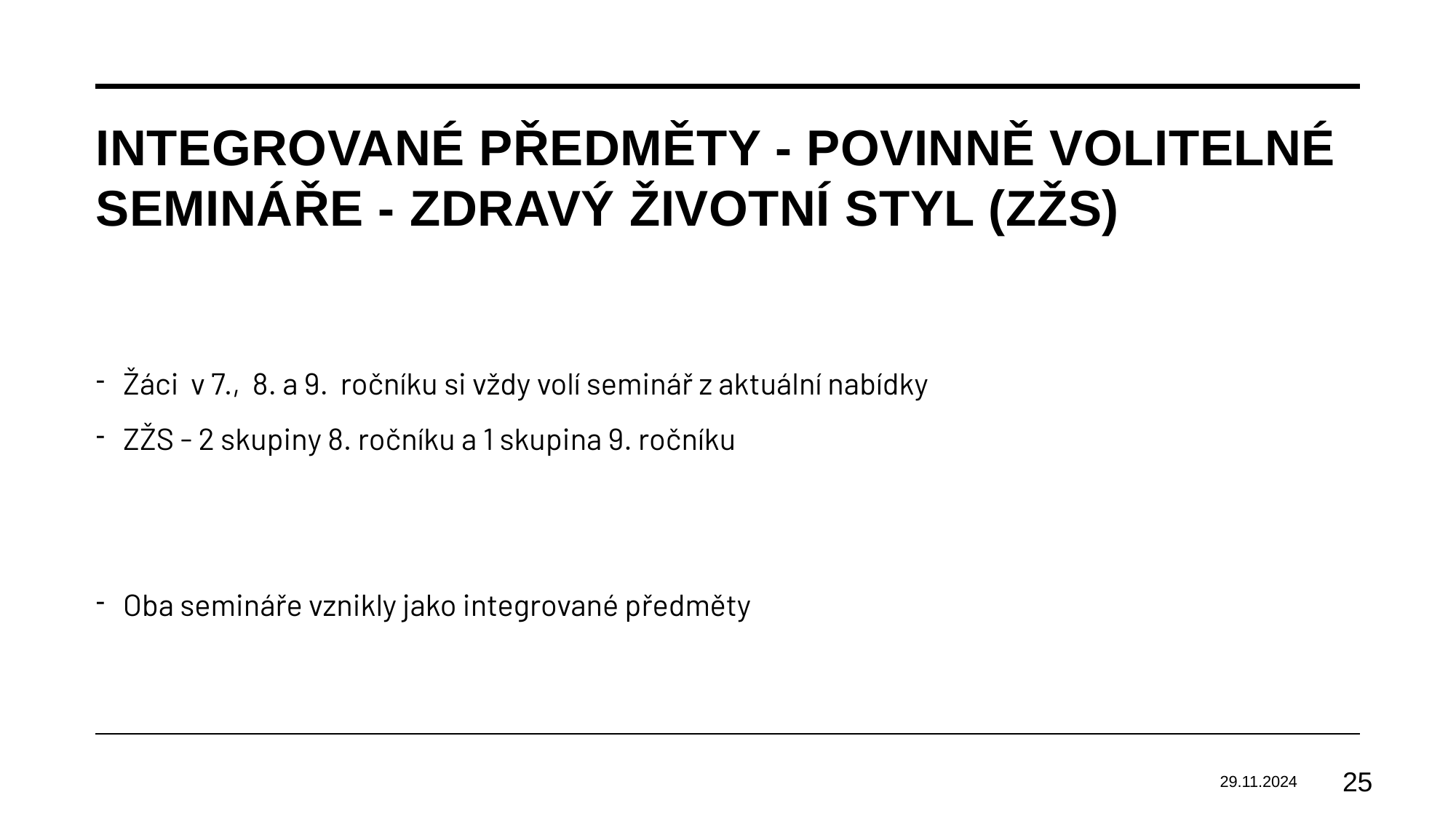

# Integrované předměty - povinnĚ volitelné semináře - zdravý životní styl (ZŽS)
Žáci  v 7.,  8. a 9.  ročníku si vždy volí seminář z aktuální nabídky
ZŽS - 2 skupiny 8. ročníku a 1 skupina 9. ročníku

Oba semináře vznikly jako integrované předměty

29.11.2024
25